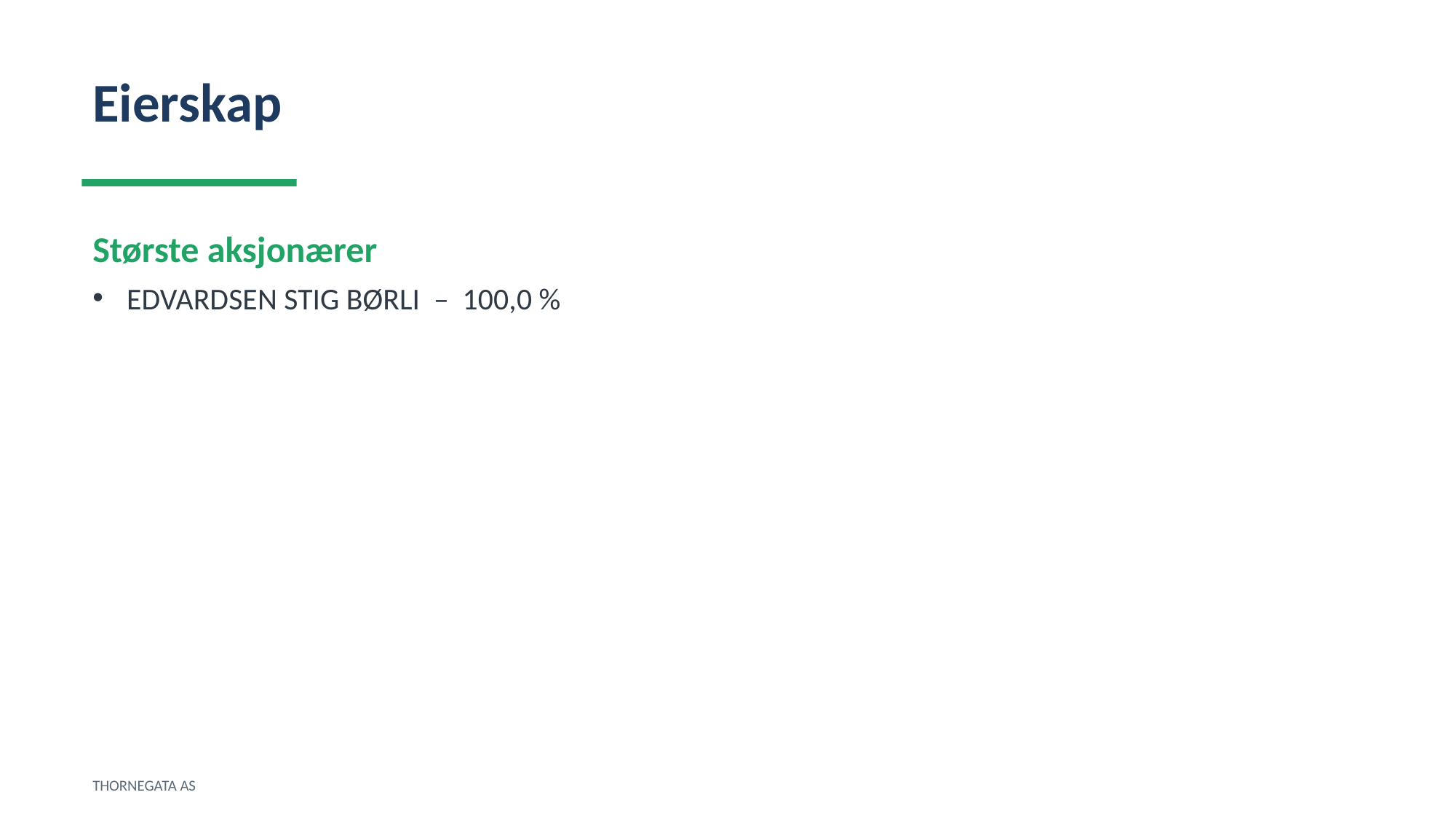

Eierskap

Største aksjonærer
EDVARDSEN STIG BØRLI  –  100,0 %
THORNEGATA AS